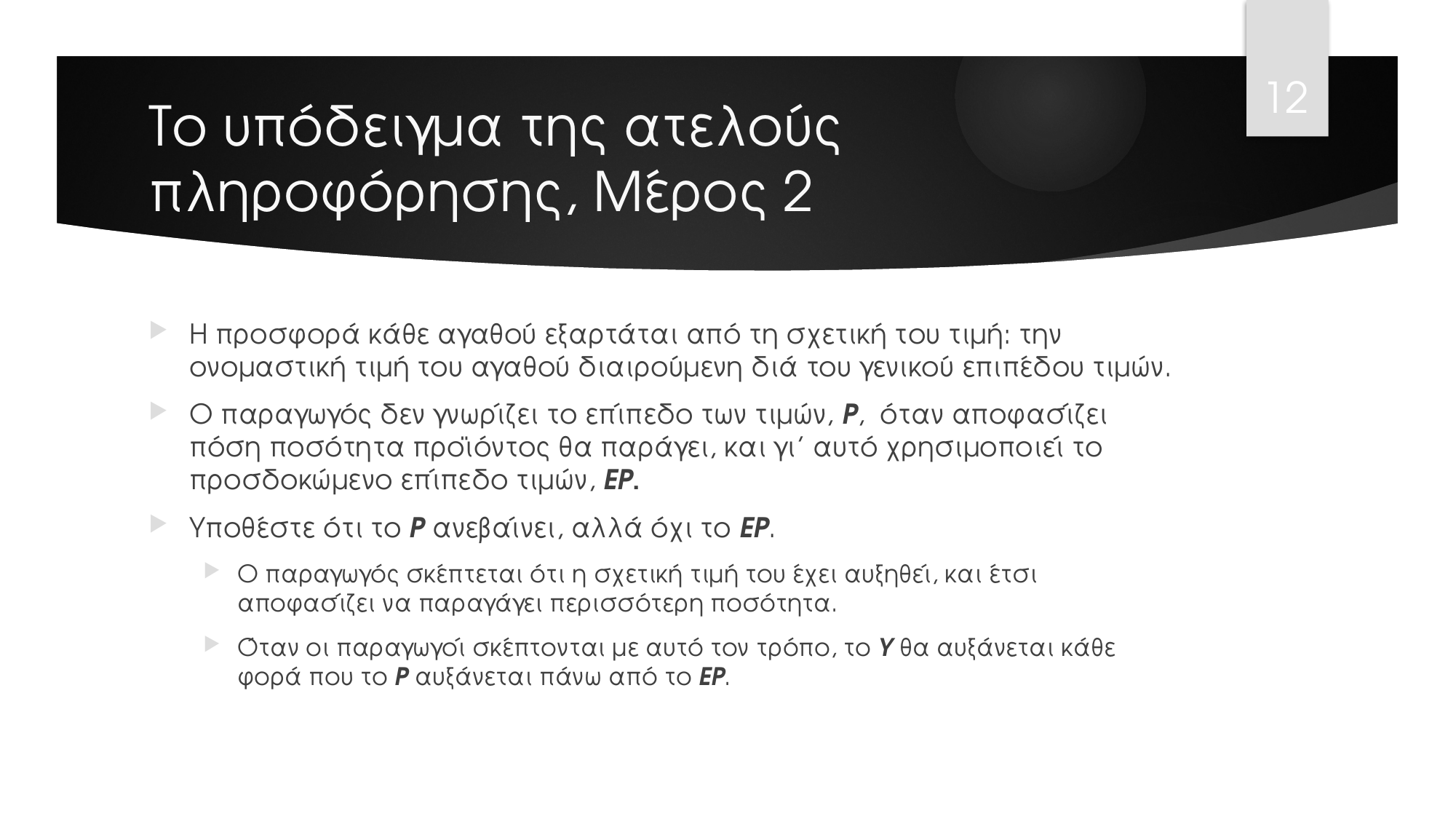

12
# Το υπόδειγμα της ατελούς πληροφόρησης, Mέρος 2
Η προσφορά κάθε αγαθού εξαρτάται από τη σχετική του τιμή: την ονομαστική τιμή του αγαθού διαιρούμενη διά του γενικού επιπέδου τιμών.
Ο παραγωγός δεν γνωρίζει το επίπεδο των τιμών, P,  όταν αποφασίζει πόση ποσότητα προϊόντος θα παράγει, και γι’ αυτό χρησιμοποιεί το προσδοκώμενο επίπεδο τιμών, EP.
Υποθέστε ότι το P ανεβαίνει, αλλά όχι το EP.
Ο παραγωγός σκέπτεται ότι η σχετική τιμή του έχει αυξηθεί, και έτσι αποφασίζει να παραγάγει περισσότερη ποσότητα.
Όταν οι παραγωγοί σκέπτονται με αυτό τον τρόπο, το Y θα αυξάνεται κάθε φορά που το P αυξάνεται πάνω από το EP.